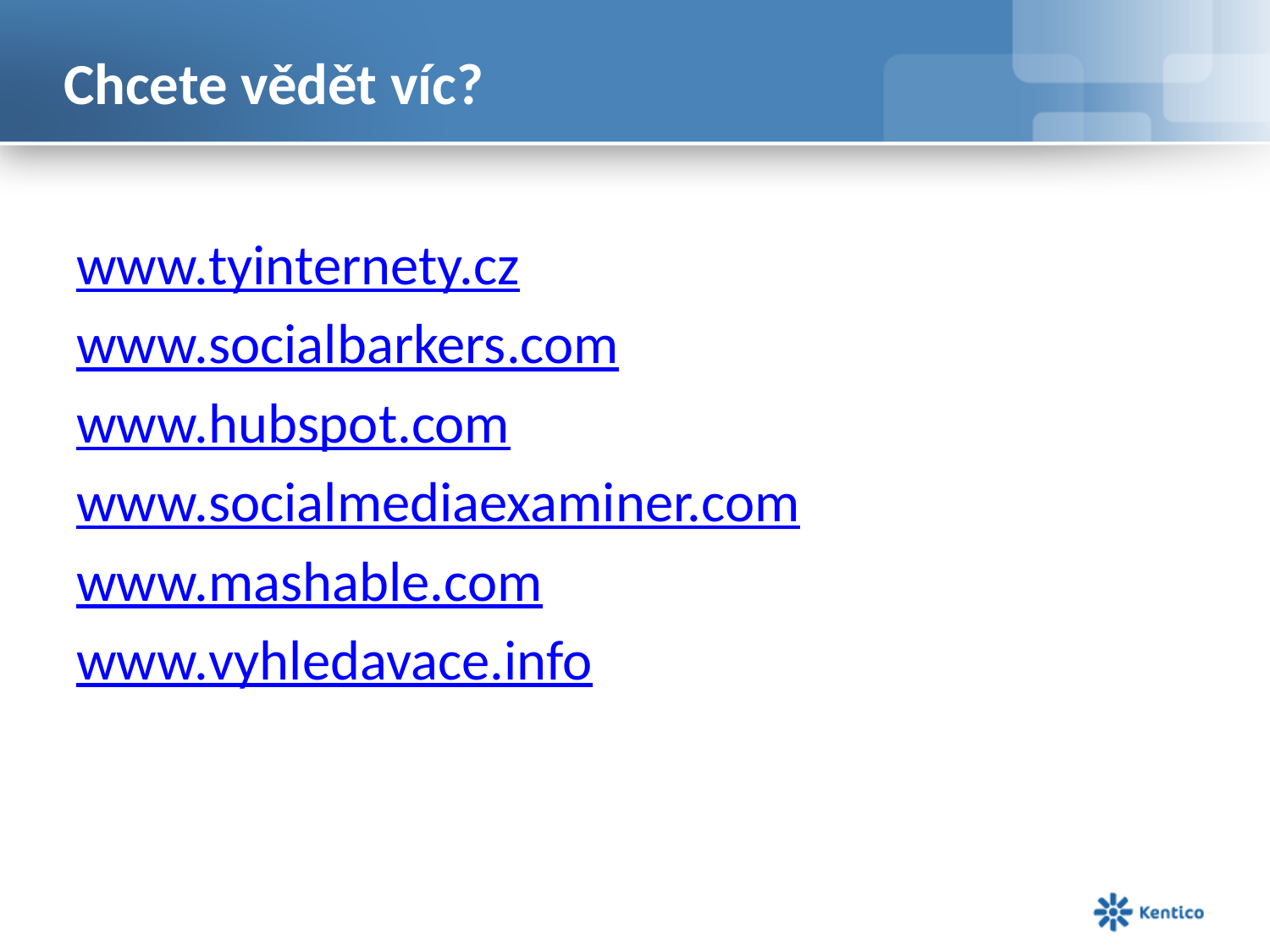

# Chcete vědět víc?
www.tyinternety.cz
www.socialbarkers.com
www.hubspot.com
www.socialmediaexaminer.com
www.mashable.com
www.vyhledavace.info